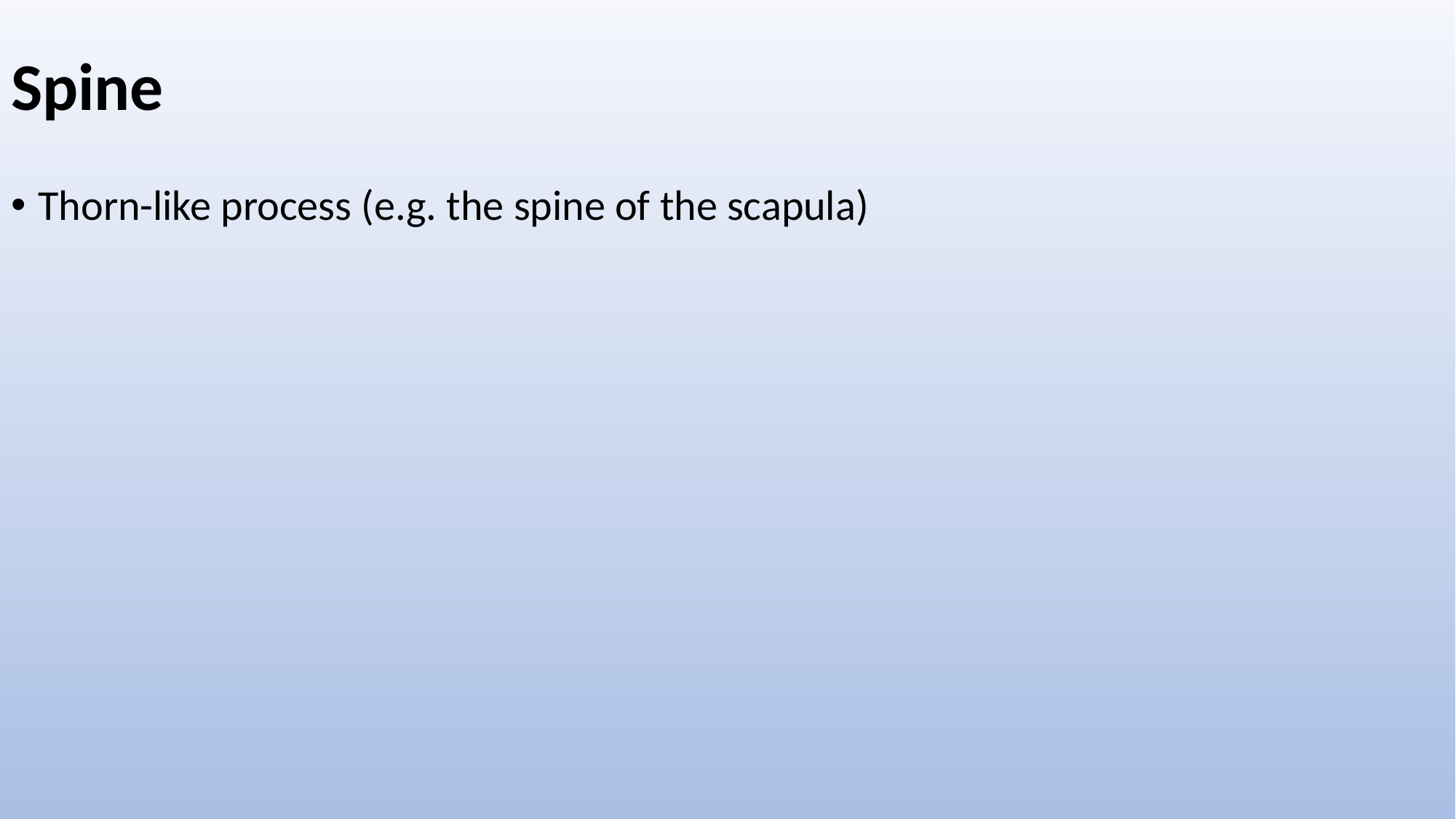

# Spine
Thorn-like process (e.g. the spine of the scapula)